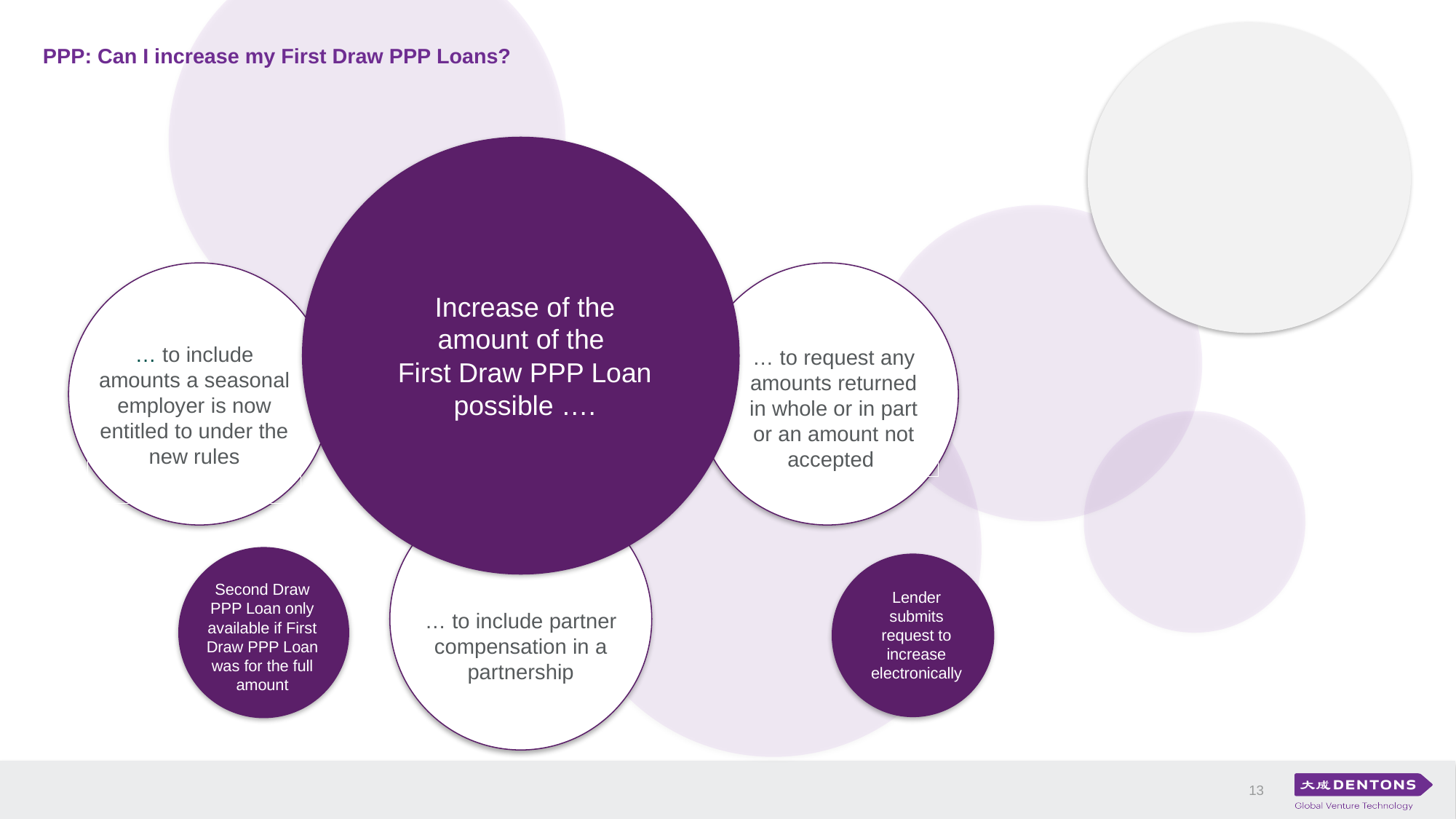

# PPP: Can I increase my First Draw PPP Loans?

… to include amounts a seasonal employer is now entitled to under the new rules

… to request any amounts returned in whole or in part or an amount not accepted
Increase of the amount of the
First Draw PPP Loan
possible ….

… to include partner compensation in a partnership

Second Draw PPP Loan only available if First Draw PPP Loan was for the full amount
Lender submits request to increase electronically
Up to a maximum of $100,000
13